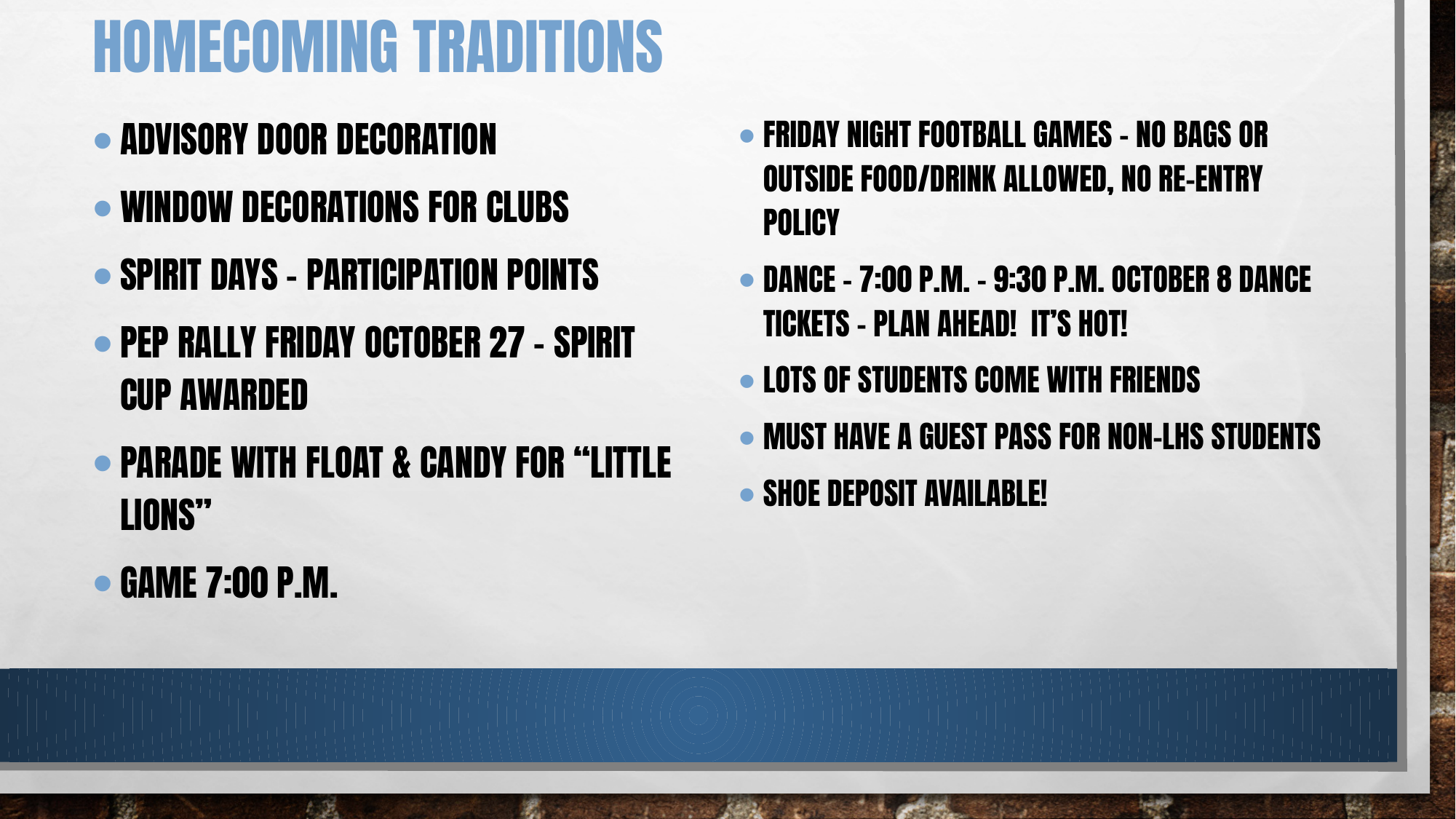

# Homecoming traditions
Advisory Door decoration
Window decorations for clubs
Spirit days – participation points
Pep rally Friday October 27 – spirit cup awarded
Parade with float & Candy for “Little Lions”
Game 7:00 p.m.
Friday night football games – no bags or outside food/drink allowed, no re-entry policy
Dance – 7:00 p.m. – 9:30 p.m. October 8 Dance tickets – plan ahead!  It’s hot!
Lots of students come with friends
Must have a Guest Pass for Non-LHS students
Shoe Deposit available!